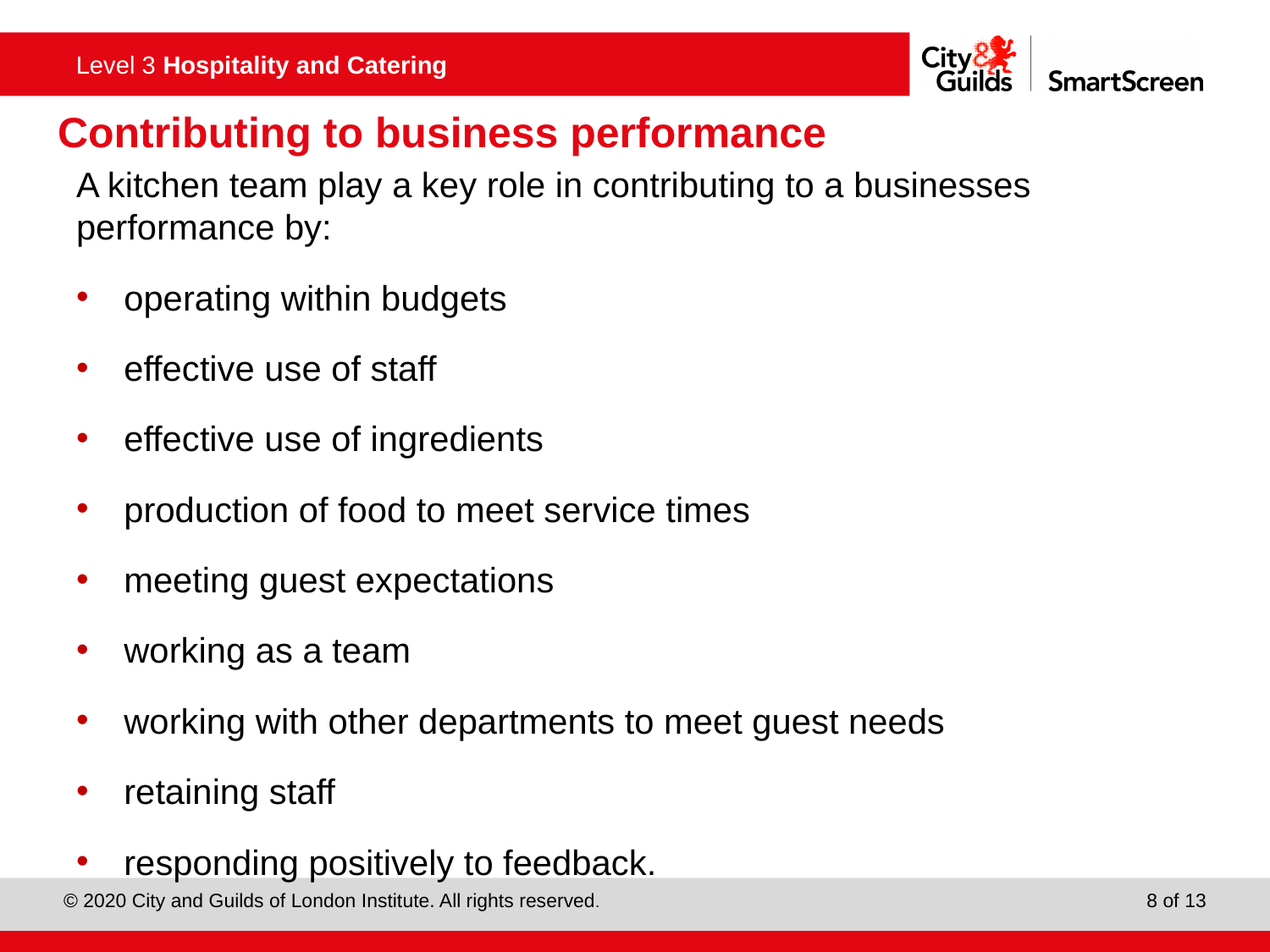

# Contributing to business performance
A kitchen team play a key role in contributing to a businesses performance by:
operating within budgets
effective use of staff
effective use of ingredients
production of food to meet service times
meeting guest expectations
working as a team
working with other departments to meet guest needs
retaining staff
responding positively to feedback.